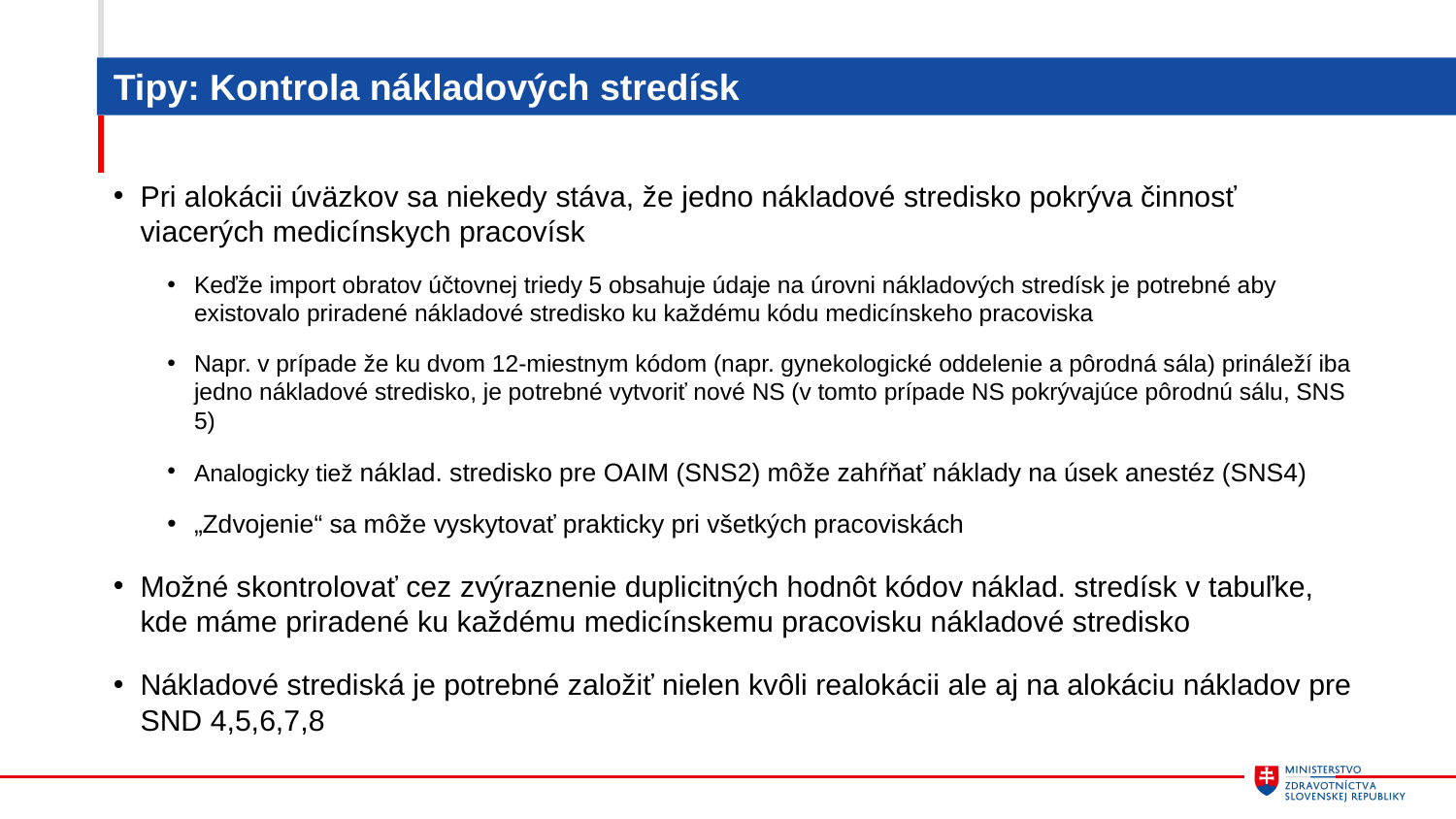

# Tipy: Kontrola nákladových stredísk
Pri alokácii úväzkov sa niekedy stáva, že jedno nákladové stredisko pokrýva činnosť viacerých medicínskych pracovísk
Keďže import obratov účtovnej triedy 5 obsahuje údaje na úrovni nákladových stredísk je potrebné aby existovalo priradené nákladové stredisko ku každému kódu medicínskeho pracoviska
Napr. v prípade že ku dvom 12-miestnym kódom (napr. gynekologické oddelenie a pôrodná sála) prináleží iba jedno nákladové stredisko, je potrebné vytvoriť nové NS (v tomto prípade NS pokrývajúce pôrodnú sálu, SNS 5)
Analogicky tiež náklad. stredisko pre OAIM (SNS2) môže zahŕňať náklady na úsek anestéz (SNS4)
„Zdvojenie“ sa môže vyskytovať prakticky pri všetkých pracoviskách
Možné skontrolovať cez zvýraznenie duplicitných hodnôt kódov náklad. stredísk v tabuľke, kde máme priradené ku každému medicínskemu pracovisku nákladové stredisko
Nákladové strediská je potrebné založiť nielen kvôli realokácii ale aj na alokáciu nákladov pre SND 4,5,6,7,8